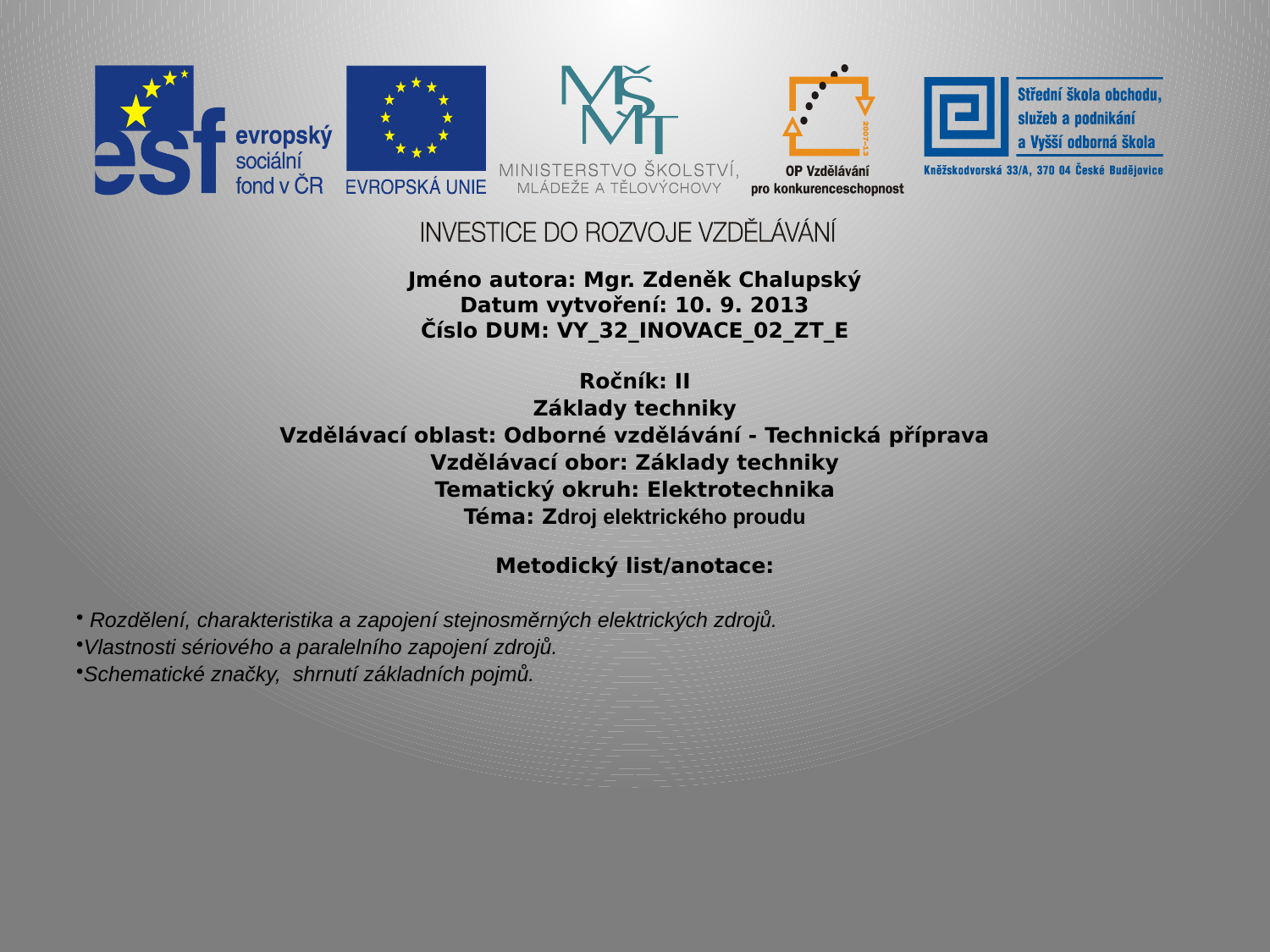

Jméno autora: Mgr. Zdeněk Chalupský
Datum vytvoření: 10. 9. 2013
Číslo DUM: VY_32_INOVACE_02_ZT_E
Ročník: II
Základy techniky
Vzdělávací oblast: Odborné vzdělávání - Technická příprava
Vzdělávací obor: Základy techniky
Tematický okruh: Elektrotechnika
Téma: Zdroj elektrického proudu
Metodický list/anotace:

 Rozdělení, charakteristika a zapojení stejnosměrných elektrických zdrojů.
Vlastnosti sériového a paralelního zapojení zdrojů.
Schematické značky,  shrnutí základních pojmů.